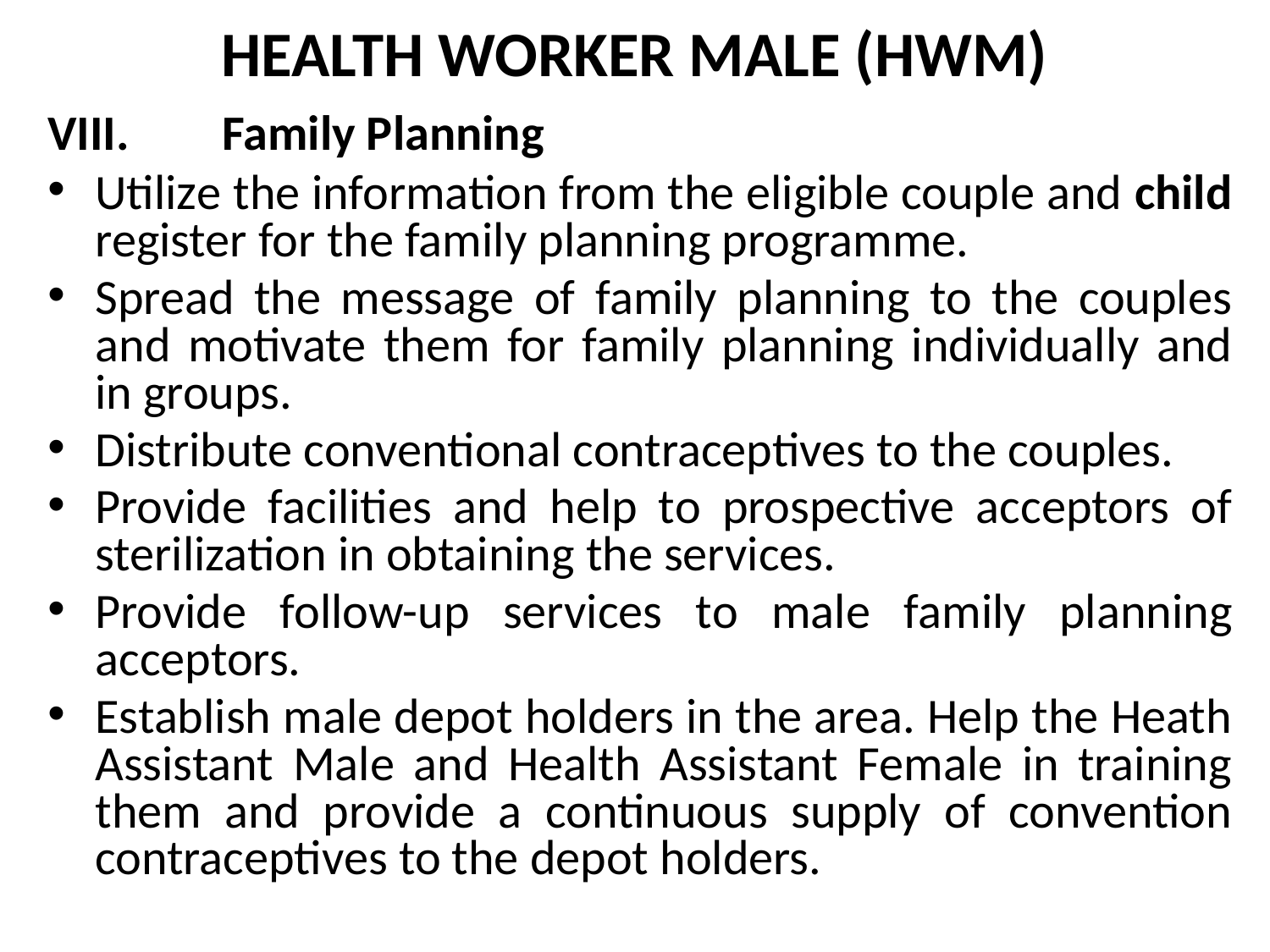

# HEALTH WORKER MALE (HWM)
VIII.	Family Planning
Utilize the information from the eligible couple and child register for the family planning programme.
Spread the message of family planning to the couples and motivate them for family planning individually and in groups.
Distribute conventional contraceptives to the couples.
Provide facilities and help to prospective acceptors of sterilization in obtaining the services.
Provide follow-up services to male family planning acceptors.
Establish male depot holders in the area. Help the Heath Assistant Male and Health Assistant Female in training them and provide a continuous supply of convention contraceptives to the depot holders.